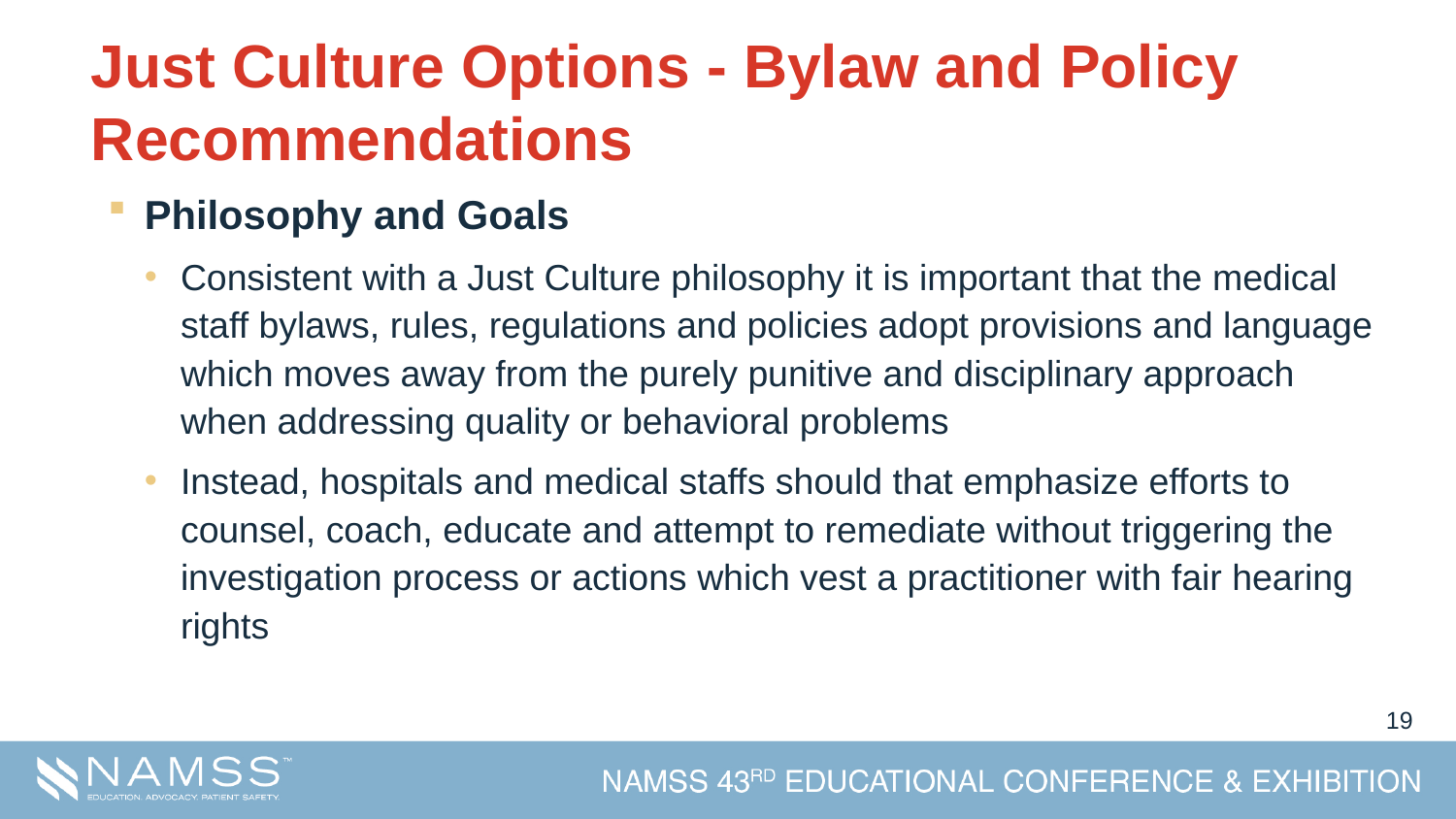

# Just Culture Options - Bylaw and Policy Recommendations
Philosophy and Goals
Consistent with a Just Culture philosophy it is important that the medical staff bylaws, rules, regulations and policies adopt provisions and language which moves away from the purely punitive and disciplinary approach when addressing quality or behavioral problems
Instead, hospitals and medical staffs should that emphasize efforts to counsel, coach, educate and attempt to remediate without triggering the investigation process or actions which vest a practitioner with fair hearing rights
19